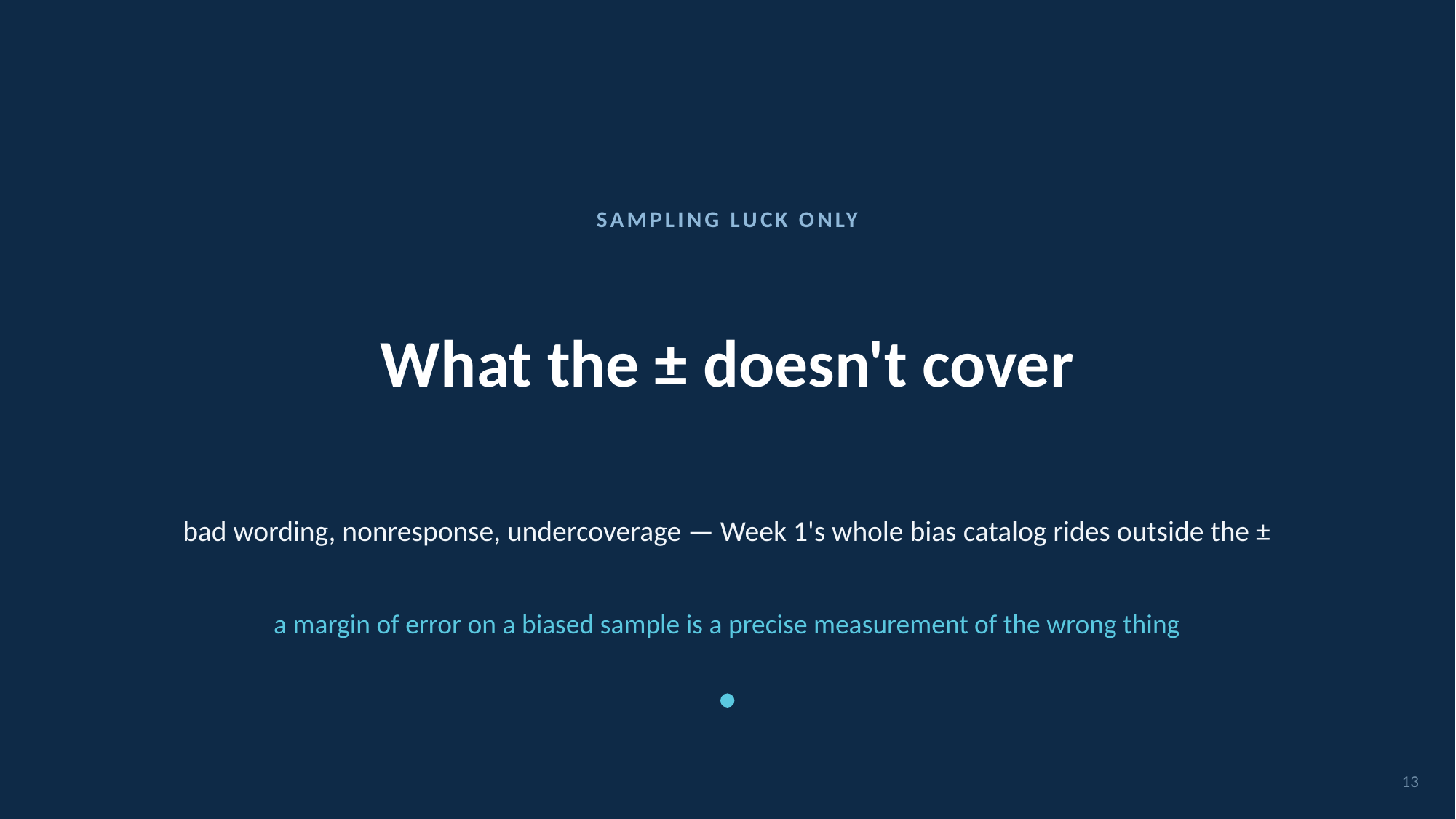

SAMPLING LUCK ONLY
# What the ± doesn't cover
bad wording, nonresponse, undercoverage — Week 1's whole bias catalog rides outside the ±
a margin of error on a biased sample is a precise measurement of the wrong thing

13